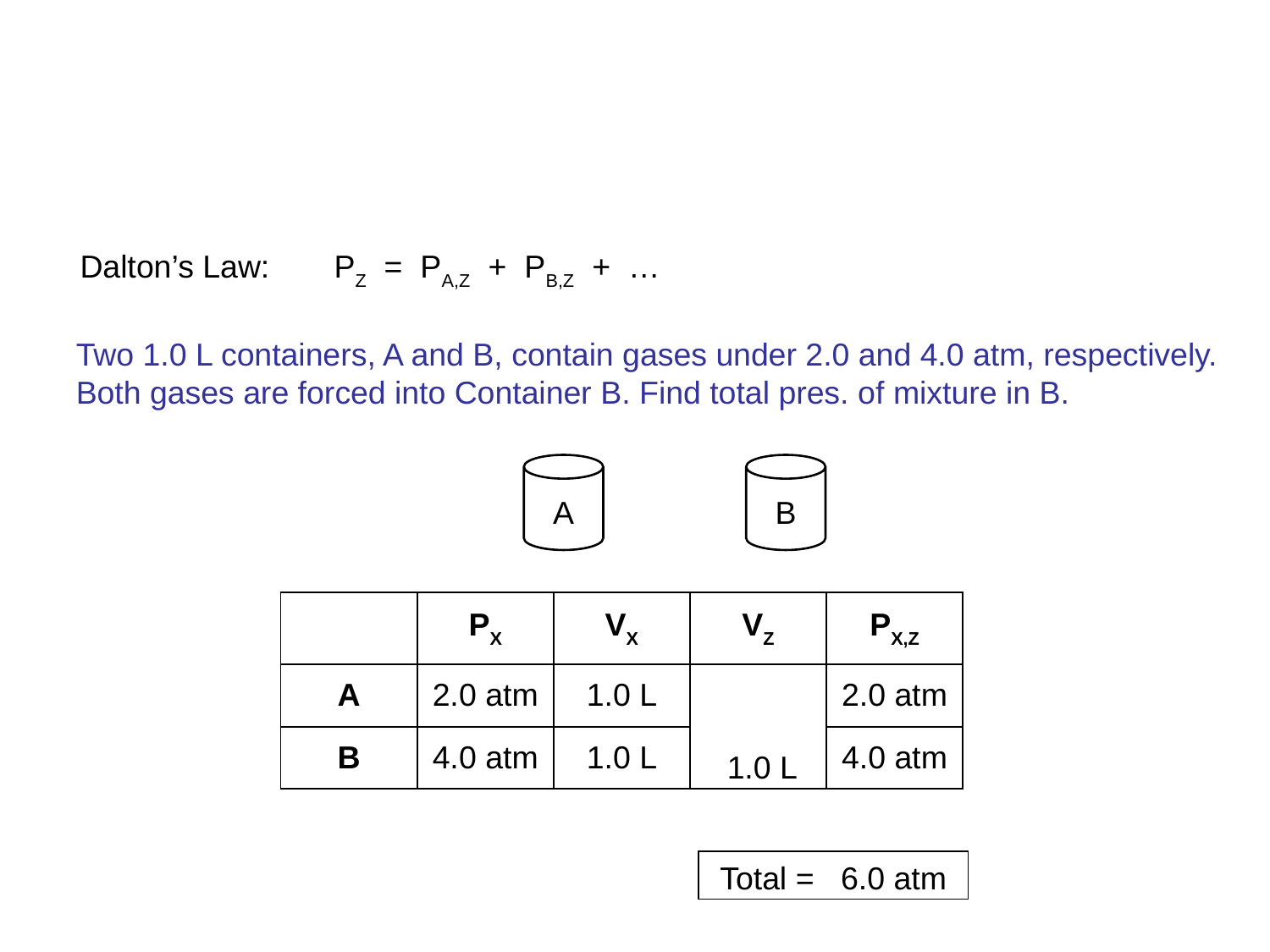

Dalton’s Law:	PZ  =  PA,Z  +  PB,Z  +  …
Two 1.0 L containers, A and B, contain gases under 2.0 and 4.0 atm, respectively.
Both gases are forced into Container B. Find total pres. of mixture in B.

A
B
|  | PX | VX | VZ | PX,Z |
| --- | --- | --- | --- | --- |
| A | 2.0 atm | 1.0 L |  | 2.0 atm |
| B | 4.0 atm | 1.0 L |  | 4.0 atm |
1.0 L

Total =   6.0 atm